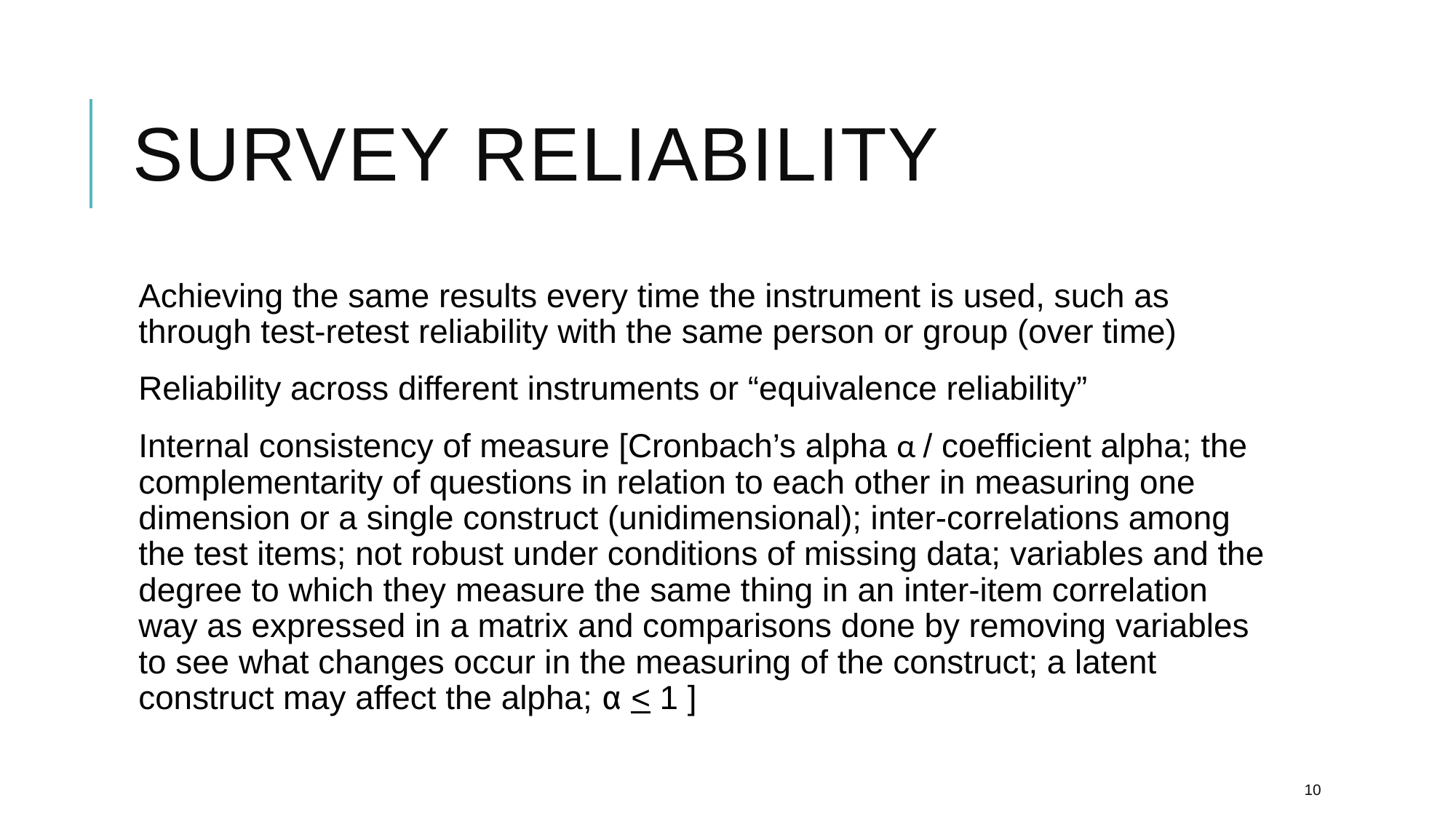

# Survey Reliability
Achieving the same results every time the instrument is used, such as through test-retest reliability with the same person or group (over time)
Reliability across different instruments or “equivalence reliability”
Internal consistency of measure [Cronbach’s alpha α / coefficient alpha; the complementarity of questions in relation to each other in measuring one dimension or a single construct (unidimensional); inter-correlations among the test items; not robust under conditions of missing data; variables and the degree to which they measure the same thing in an inter-item correlation way as expressed in a matrix and comparisons done by removing variables to see what changes occur in the measuring of the construct; a latent construct may affect the alpha; α < 1 ]

10